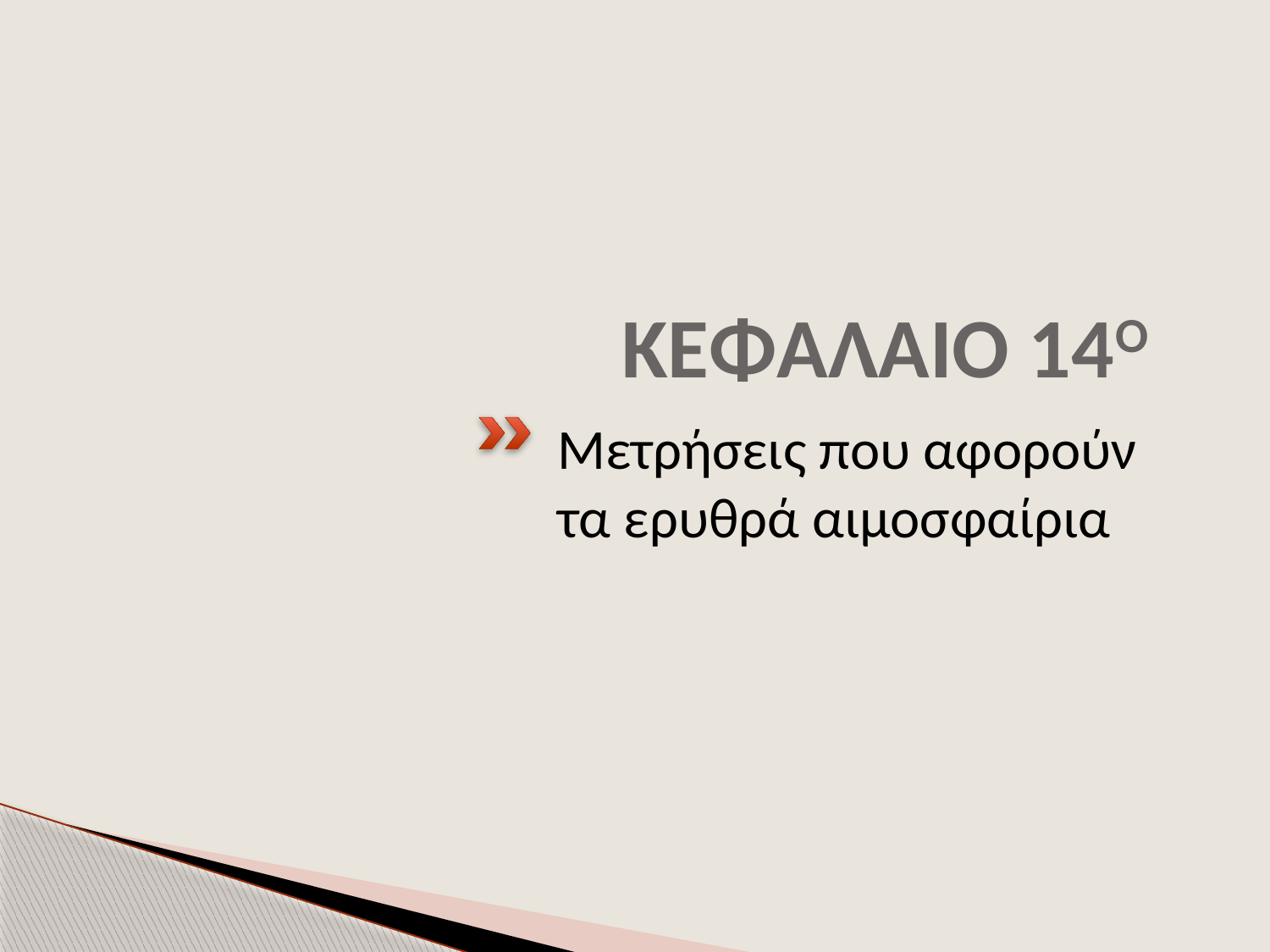

# ΚΕΦΑΛΑΙΟ 14Ο
Μετρήσεις που αφορούν τα ερυθρά αιμοσφαίρια